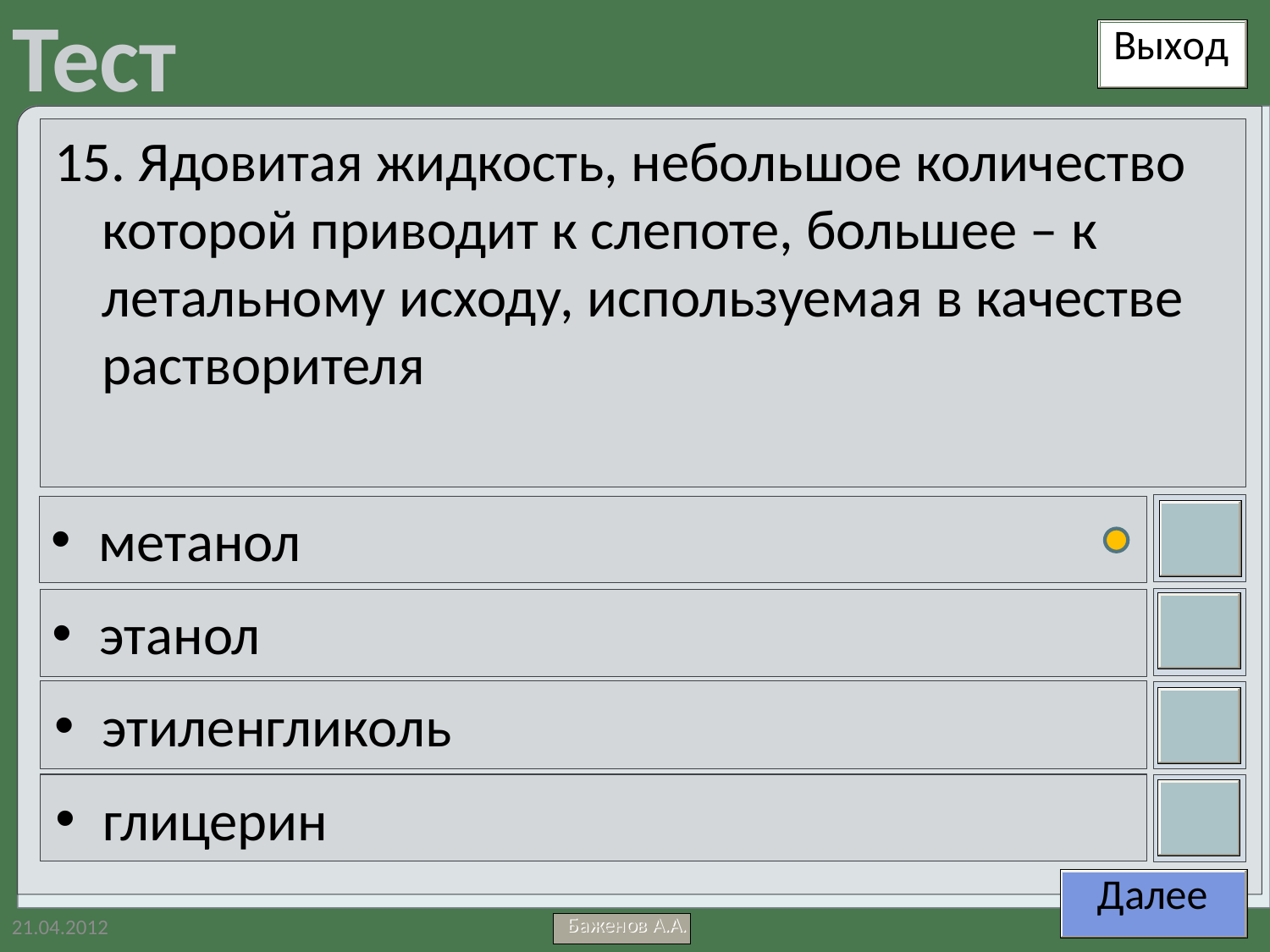

15. Ядовитая жидкость, небольшое количество которой приводит к слепоте, большее – к летальному исходу, используемая в качестве растворителя
метанол

этанол

этиленгликоль

глицерин

21.04.2012